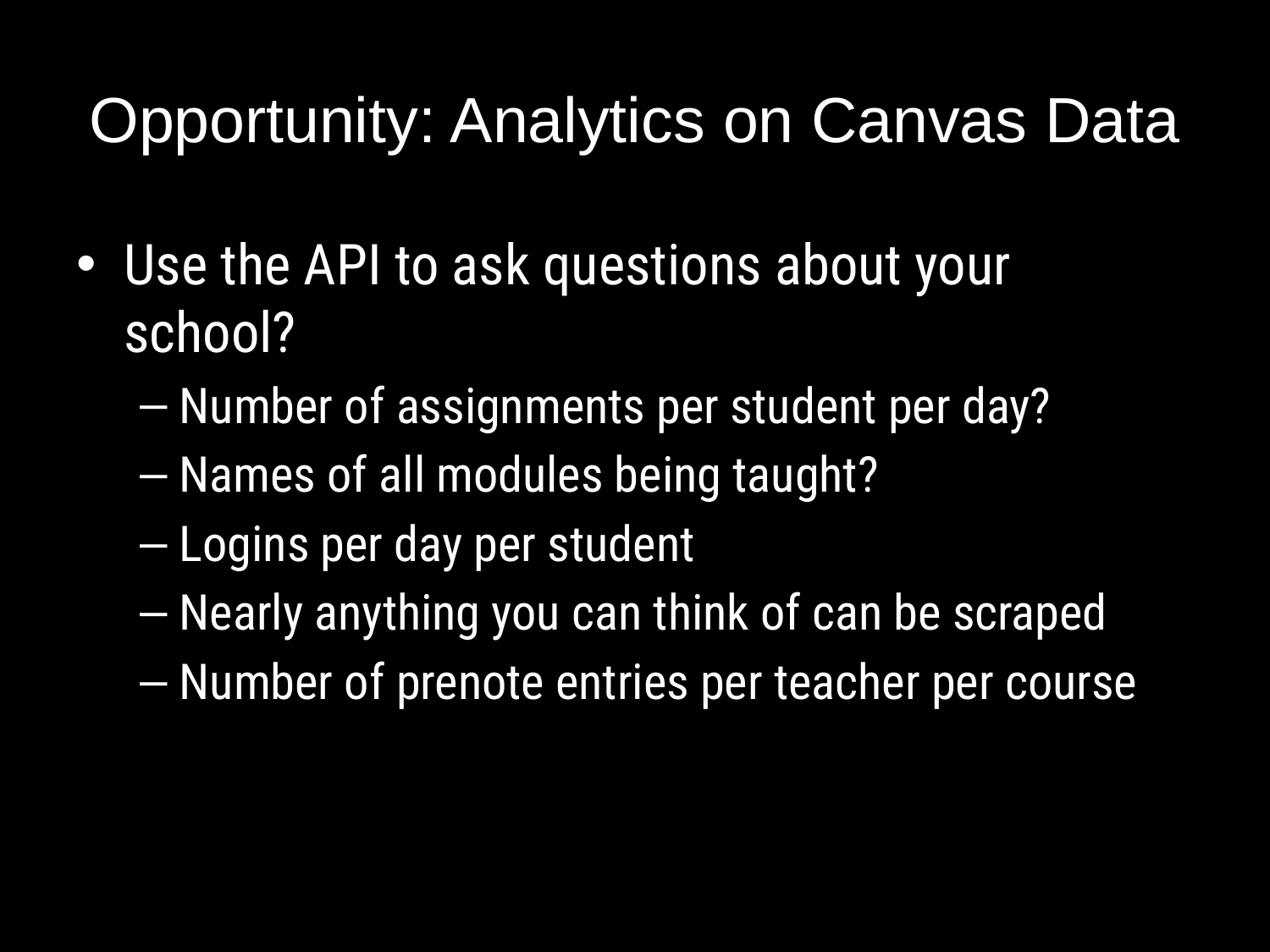

# Opportunity: Analytics on Canvas Data
Use the API to ask questions about your school?
Number of assignments per student per day?
Names of all modules being taught?
Logins per day per student
Nearly anything you can think of can be scraped
Number of prenote entries per teacher per course